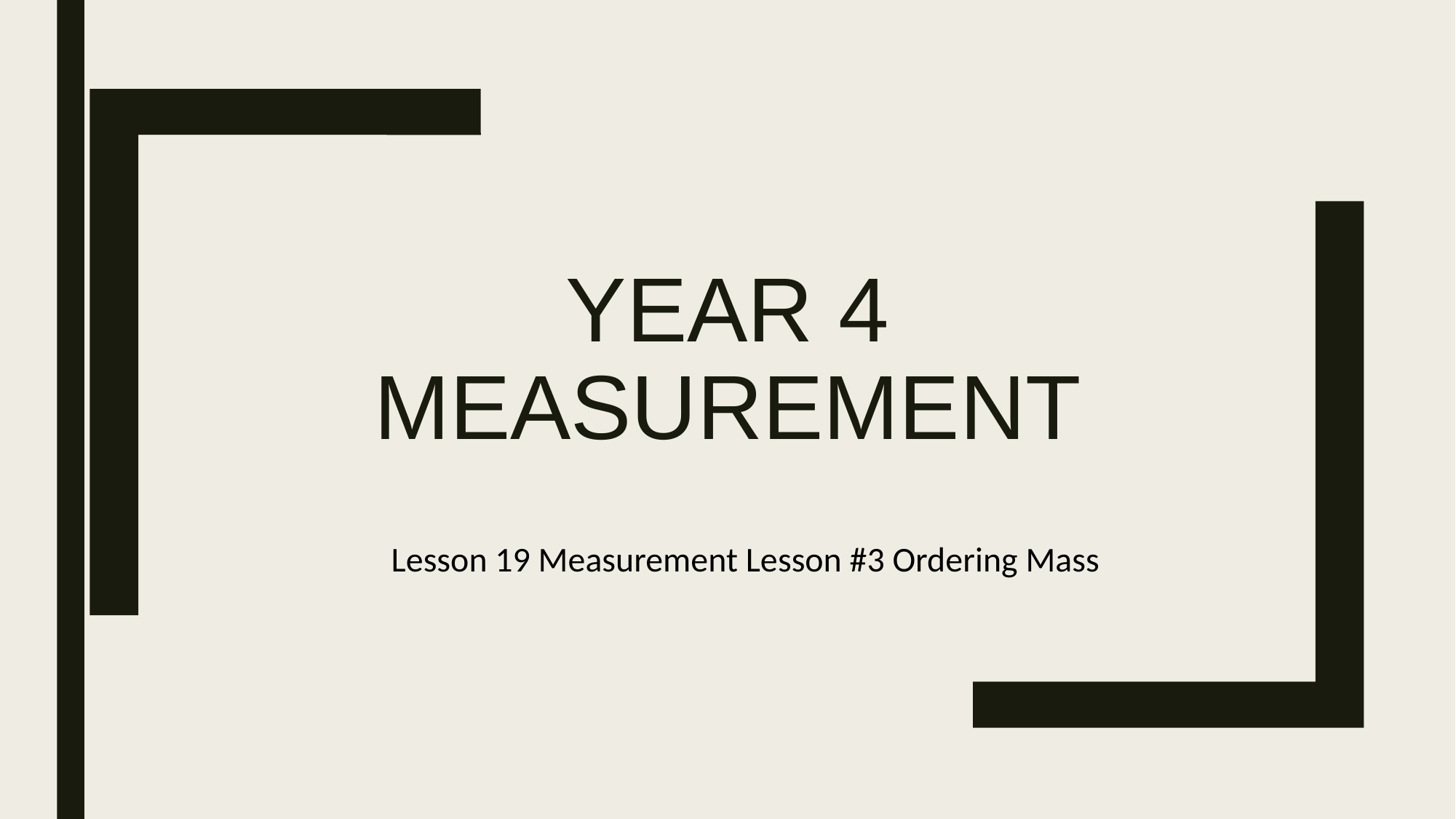

# Year 4 Measurement
Lesson 19 Measurement Lesson #3 Ordering Mass